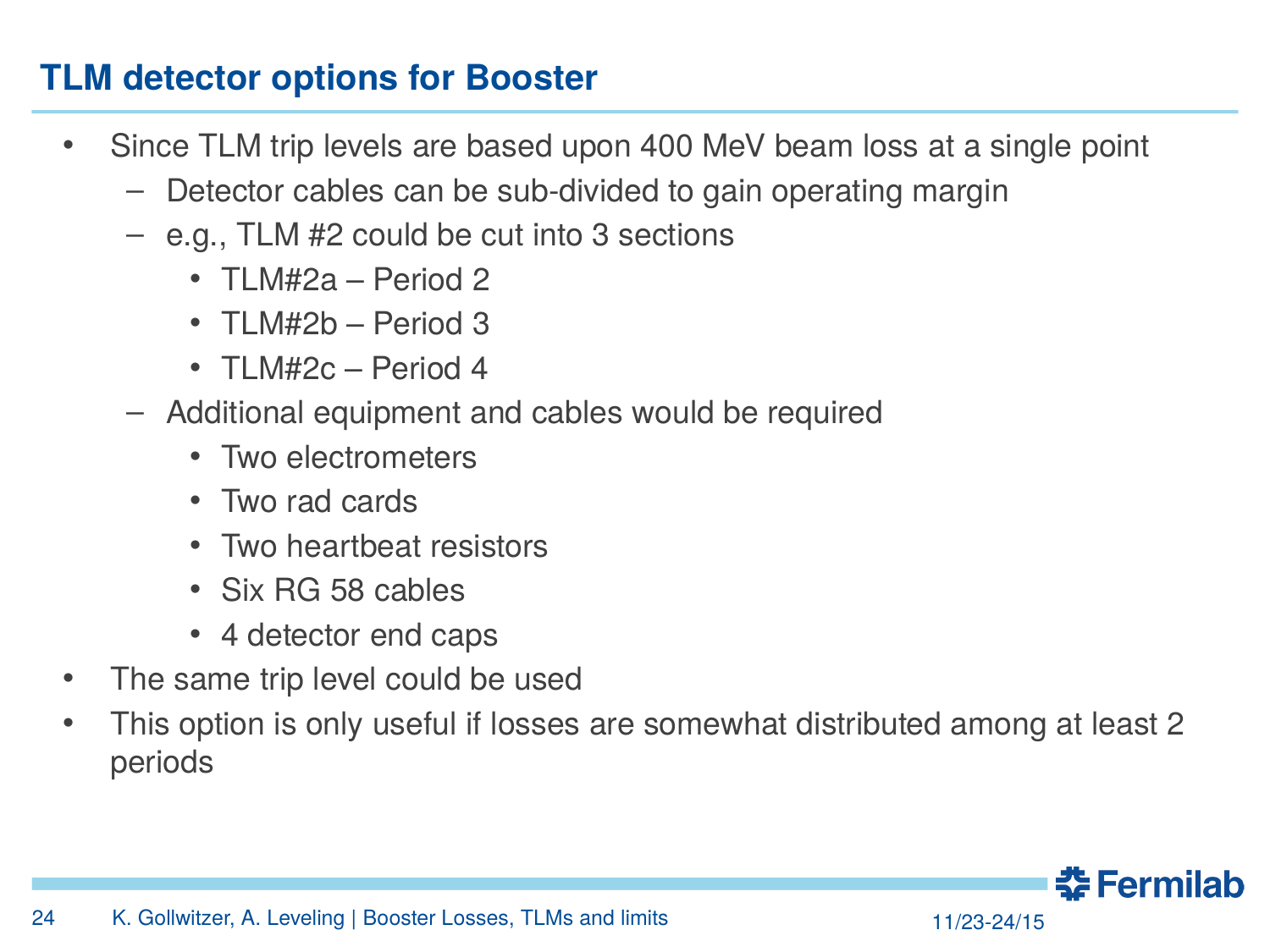

# TLM detector options for Booster
Since TLM trip levels are based upon 400 MeV beam loss at a single point
Detector cables can be sub-divided to gain operating margin
e.g., TLM #2 could be cut into 3 sections
TLM#2a – Period 2
TLM#2b – Period 3
TLM#2c – Period 4
Additional equipment and cables would be required
Two electrometers
Two rad cards
Two heartbeat resistors
Six RG 58 cables
4 detector end caps
The same trip level could be used
This option is only useful if losses are somewhat distributed among at least 2 periods

24
K. Gollwitzer, A. Leveling | Booster Losses, TLMs and limits
11/23-24/15